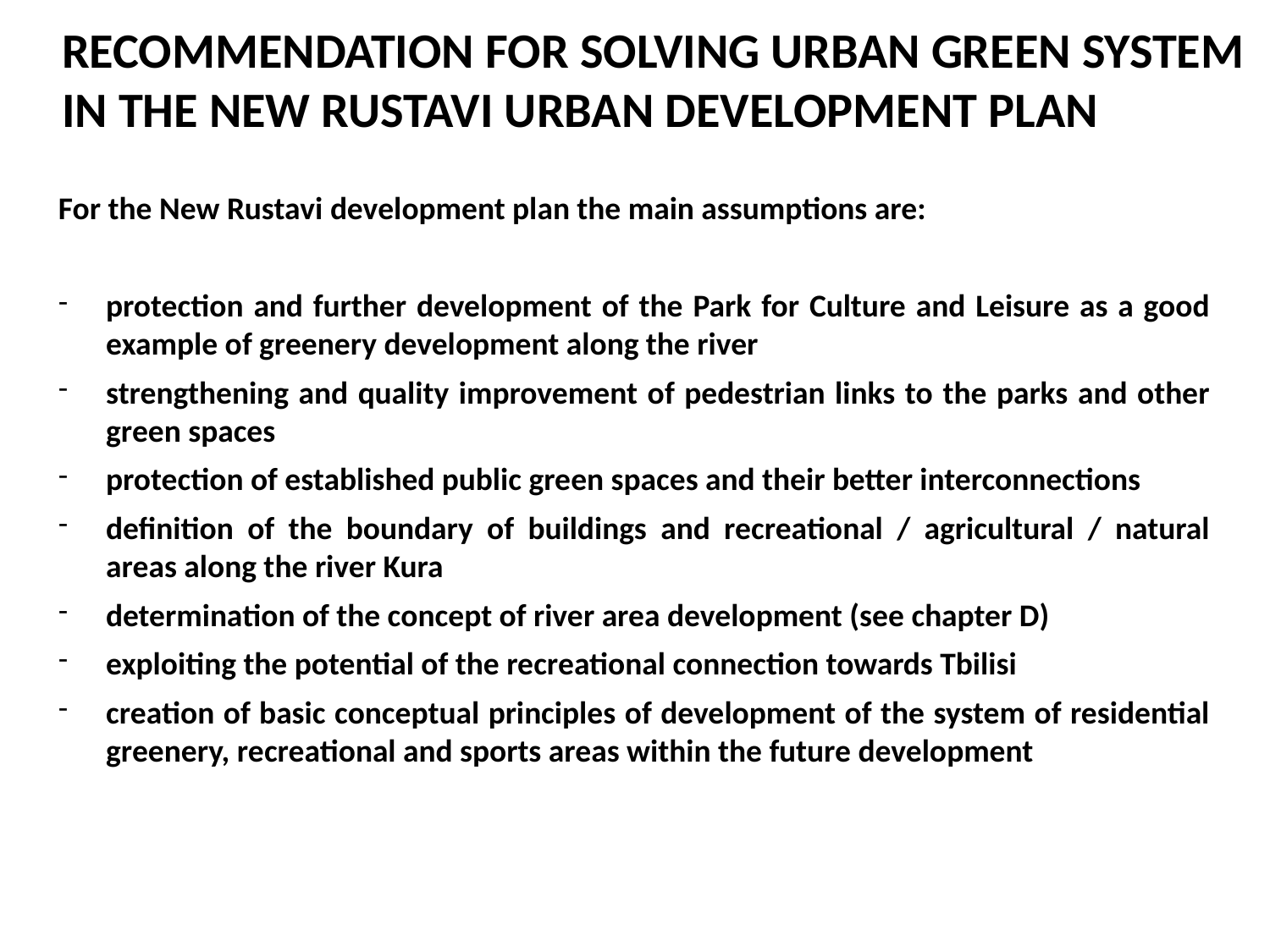

RECOMMENDATION FOR SOLVING URBAN GREEN SYSTEM IN THE NEW RUSTAVI URBAN DEVELOPMENT PLAN
For the New Rustavi development plan the main assumptions are:

protection and further development of the Park for Culture and Leisure as a good example of greenery development along the river
strengthening and quality improvement of pedestrian links to the parks and other green spaces
protection of established public green spaces and their better interconnections
definition of the boundary of buildings and recreational / agricultural / natural areas along the river Kura
determination of the concept of river area development (see chapter D)
exploiting the potential of the recreational connection towards Tbilisi
creation of basic conceptual principles of development of the system of residential greenery, recreational and sports areas within the future development